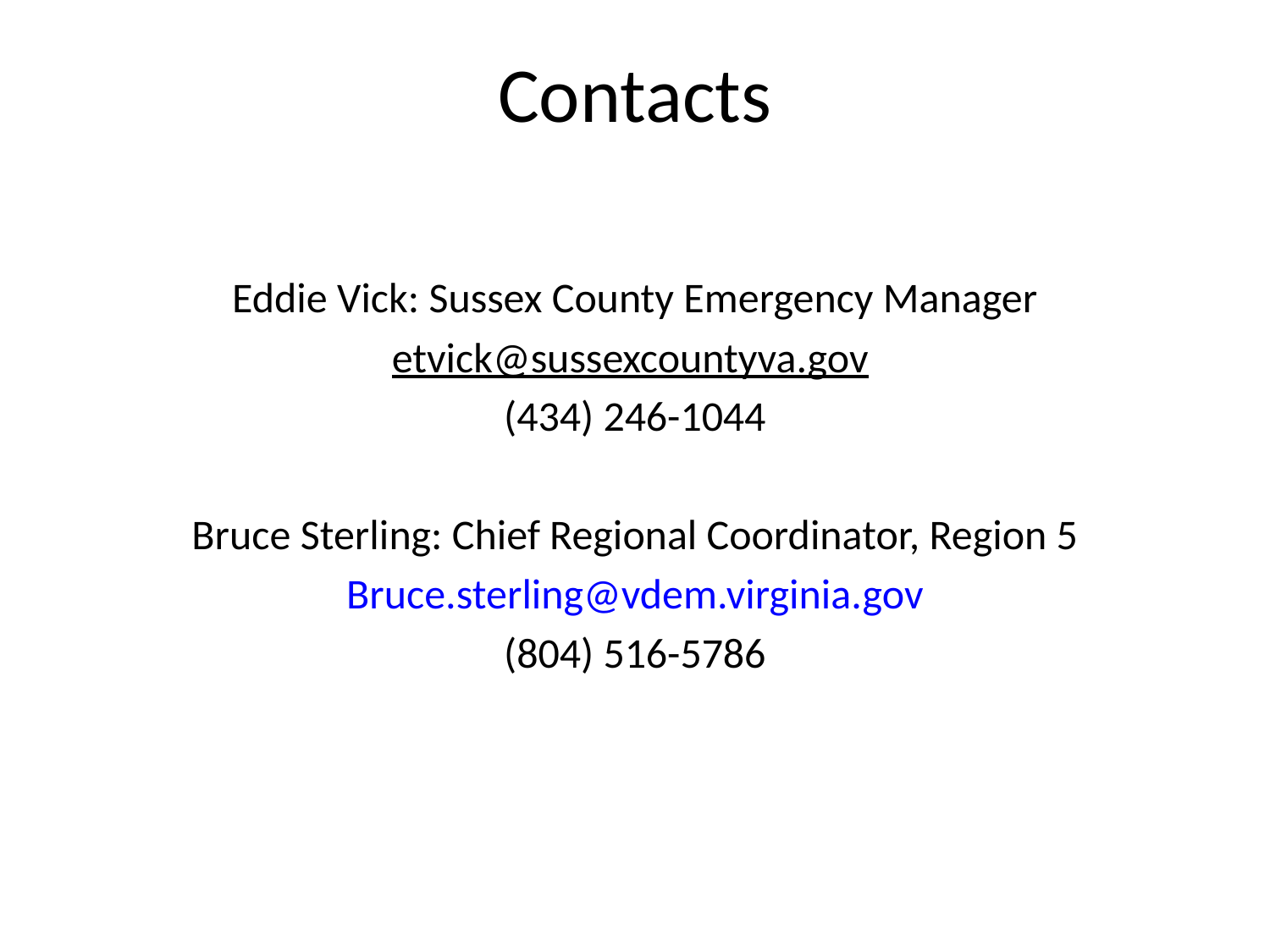

Contacts
Eddie Vick: Sussex County Emergency Manager
etvick@sussexcountyva.gov
(434) 246-1044

Bruce Sterling: Chief Regional Coordinator, Region 5
Bruce.sterling@vdem.virginia.gov
(804) 516-5786